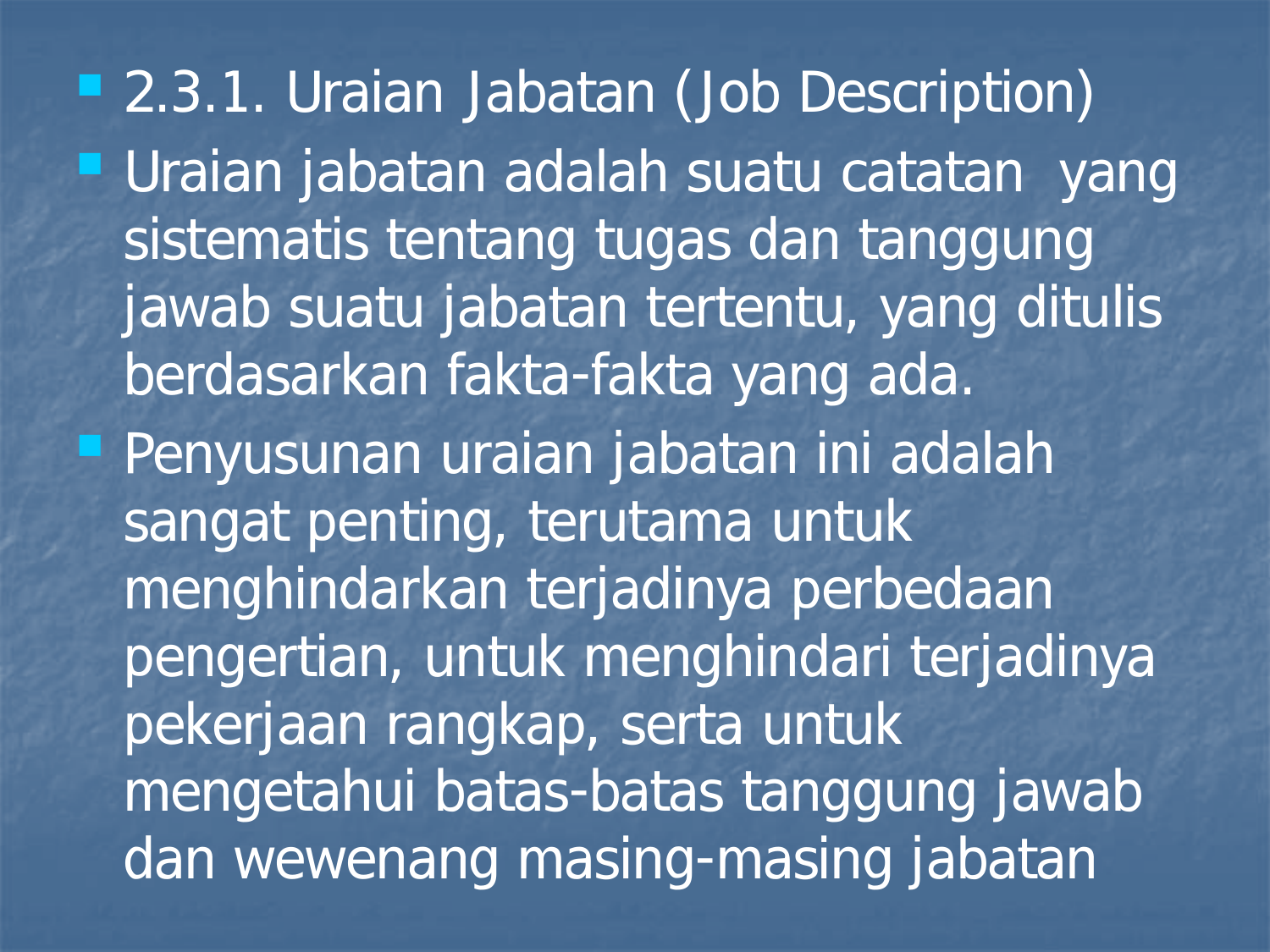

2.3.1. Uraian Jabatan (Job Description)
Uraian jabatan adalah suatu catatan  yang sistematis tentang tugas dan tanggung jawab suatu jabatan tertentu, yang ditulis berdasarkan fakta-fakta yang ada.
Penyusunan uraian jabatan ini adalah sangat penting, terutama untuk menghindarkan terjadinya perbedaan pengertian, untuk menghindari terjadinya pekerjaan rangkap, serta untuk  mengetahui batas-batas tanggung jawab dan wewenang masing-masing jabatan